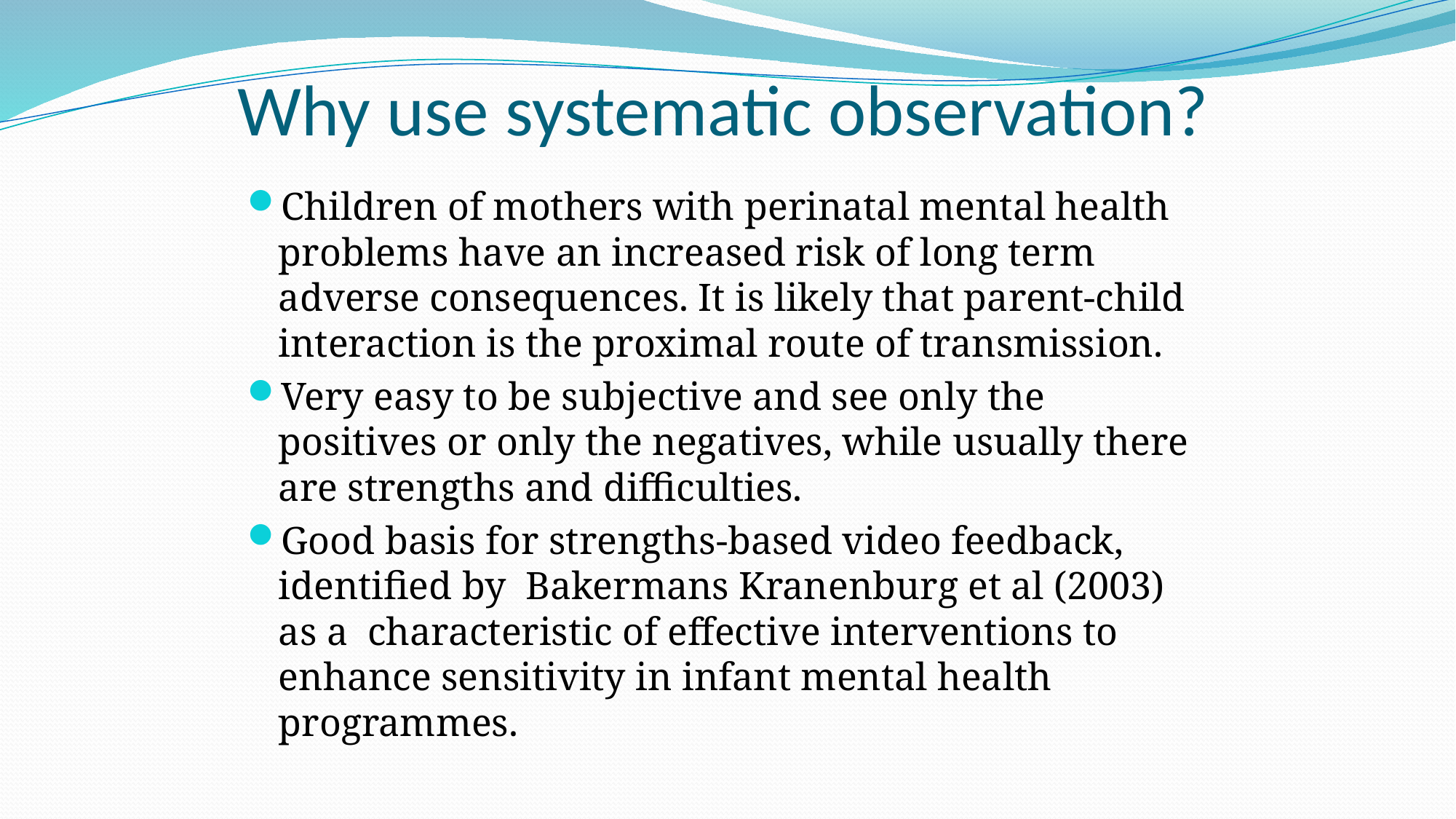

# Why use systematic observation?
Children of mothers with perinatal mental health problems have an increased risk of long term adverse consequences. It is likely that parent-child interaction is the proximal route of transmission.
Very easy to be subjective and see only the positives or only the negatives, while usually there are strengths and difficulties.
Good basis for strengths-based video feedback, identified by  Bakermans Kranenburg et al (2003) as a  characteristic of effective interventions to enhance sensitivity in infant mental health programmes.